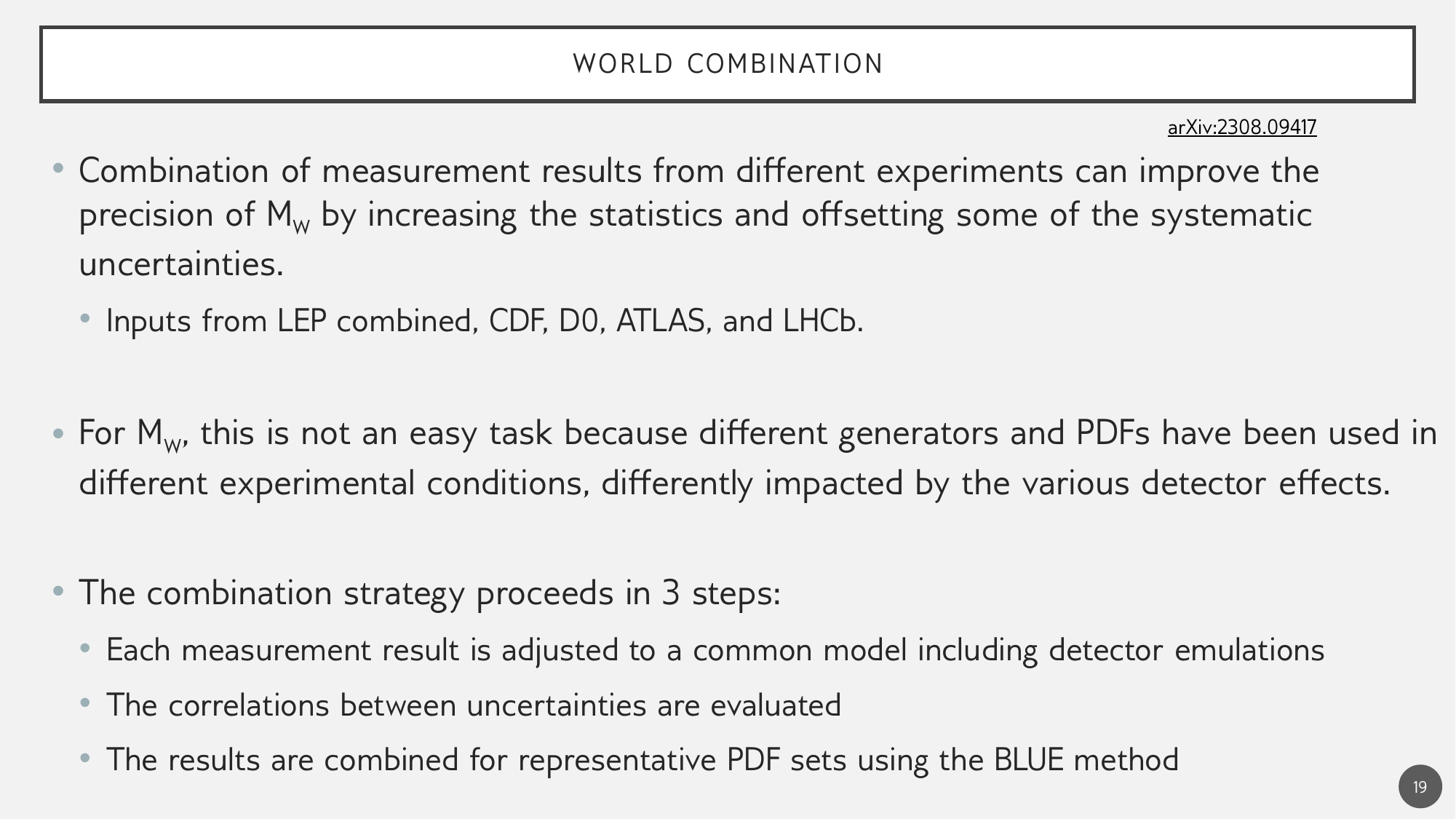

# World combination
arXiv:2308.09417
Combination of measurement results from different experiments can improve the precision of MW by increasing the statistics and offsetting some of the systematic uncertainties.
Inputs from LEP combined, CDF, D0, ATLAS, and LHCb.

For MW, this is not an easy task because different generators and PDFs have been used in different experimental conditions, differently impacted by the various detector effects.

The combination strategy proceeds in 3 steps:
Each measurement result is adjusted to a common model including detector emulations
The correlations between uncertainties are evaluated
The results are combined for representative PDF sets using the BLUE method
19